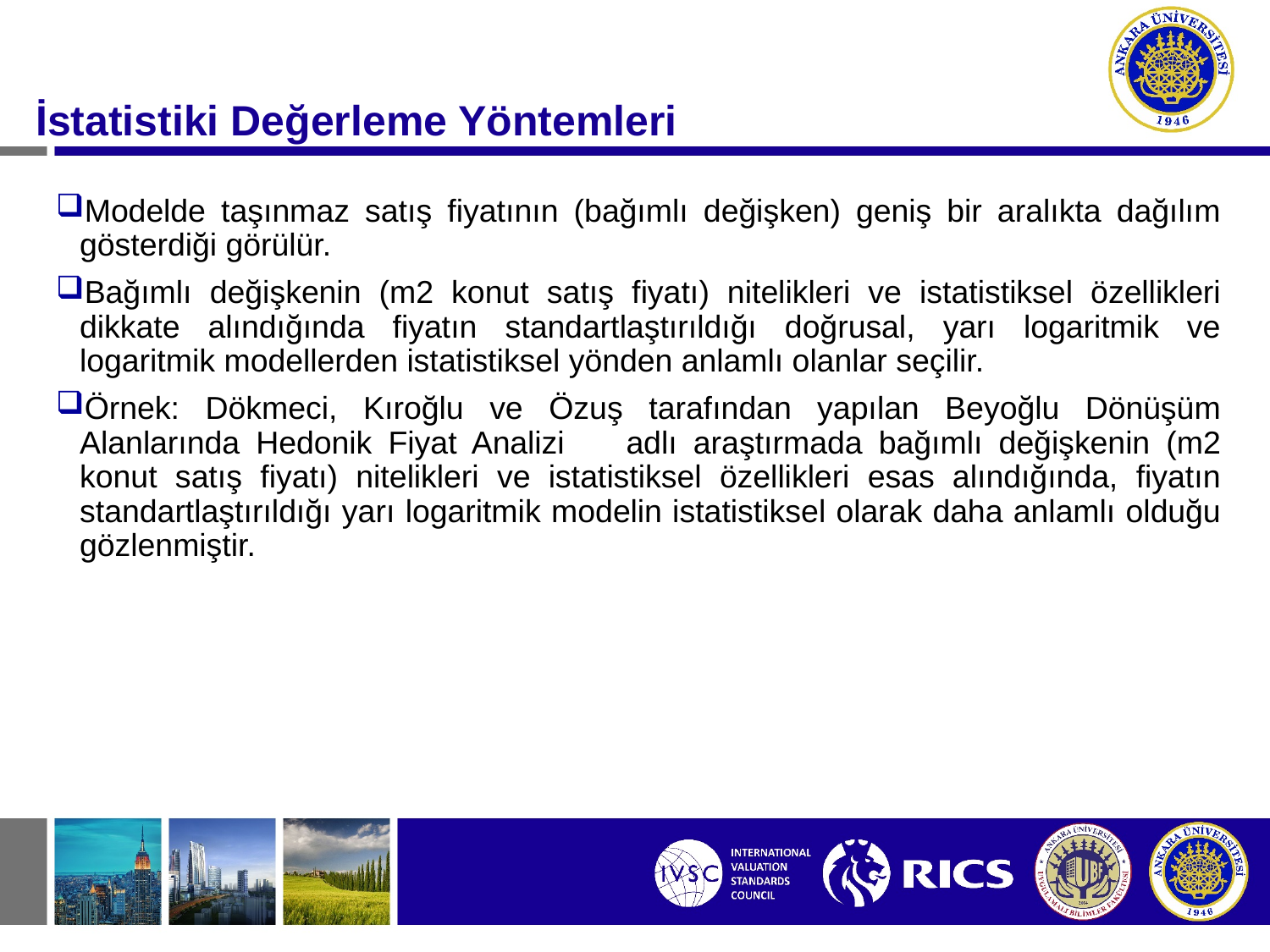

#
İstatistiki Değerleme Yöntemleri
Modelde taşınmaz satış fiyatının (bağımlı değişken) geniş bir aralıkta dağılım gösterdiği görülür.
Bağımlı değişkenin (m2 konut satış fiyatı) nitelikleri ve istatistiksel özellikleri dikkate alındığında fiyatın standartlaştırıldığı doğrusal, yarı logaritmik ve logaritmik modellerden istatistiksel yönden anlamlı olanlar seçilir.
Örnek: Dökmeci, Kıroğlu ve Özuş tarafından yapılan Beyoğlu Dönüşüm Alanlarında Hedonik Fiyat Analizi	 adlı araştırmada bağımlı değişkenin (m2 konut satış fiyatı) nitelikleri ve istatistiksel özellikleri esas alındığında, fiyatın standartlaştırıldığı yarı logaritmik modelin istatistiksel olarak daha anlamlı olduğu gözlenmiştir.